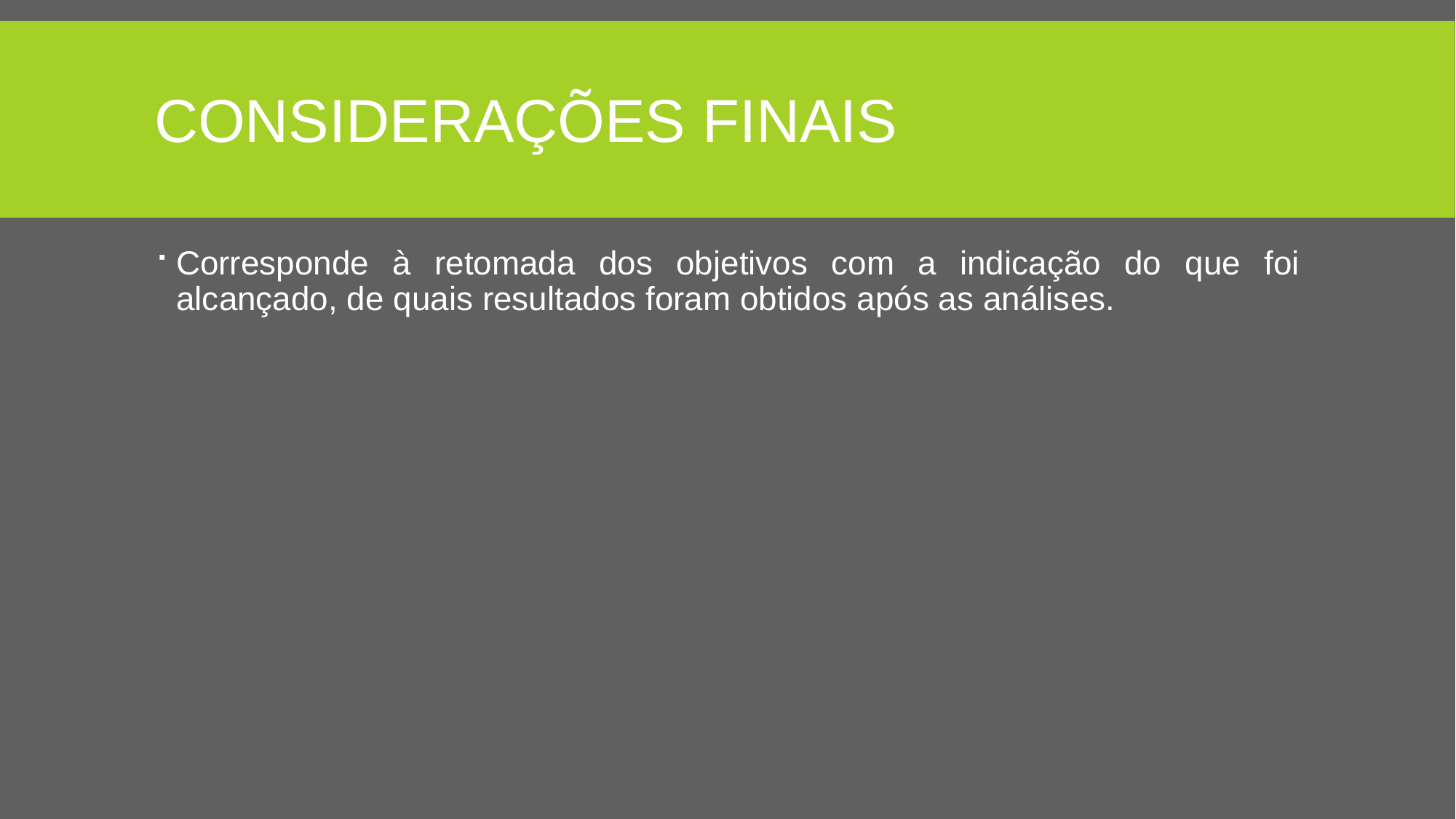

# Considerações finais
Corresponde à retomada dos objetivos com a indicação do que foi alcançado, de quais resultados foram obtidos após as análises.